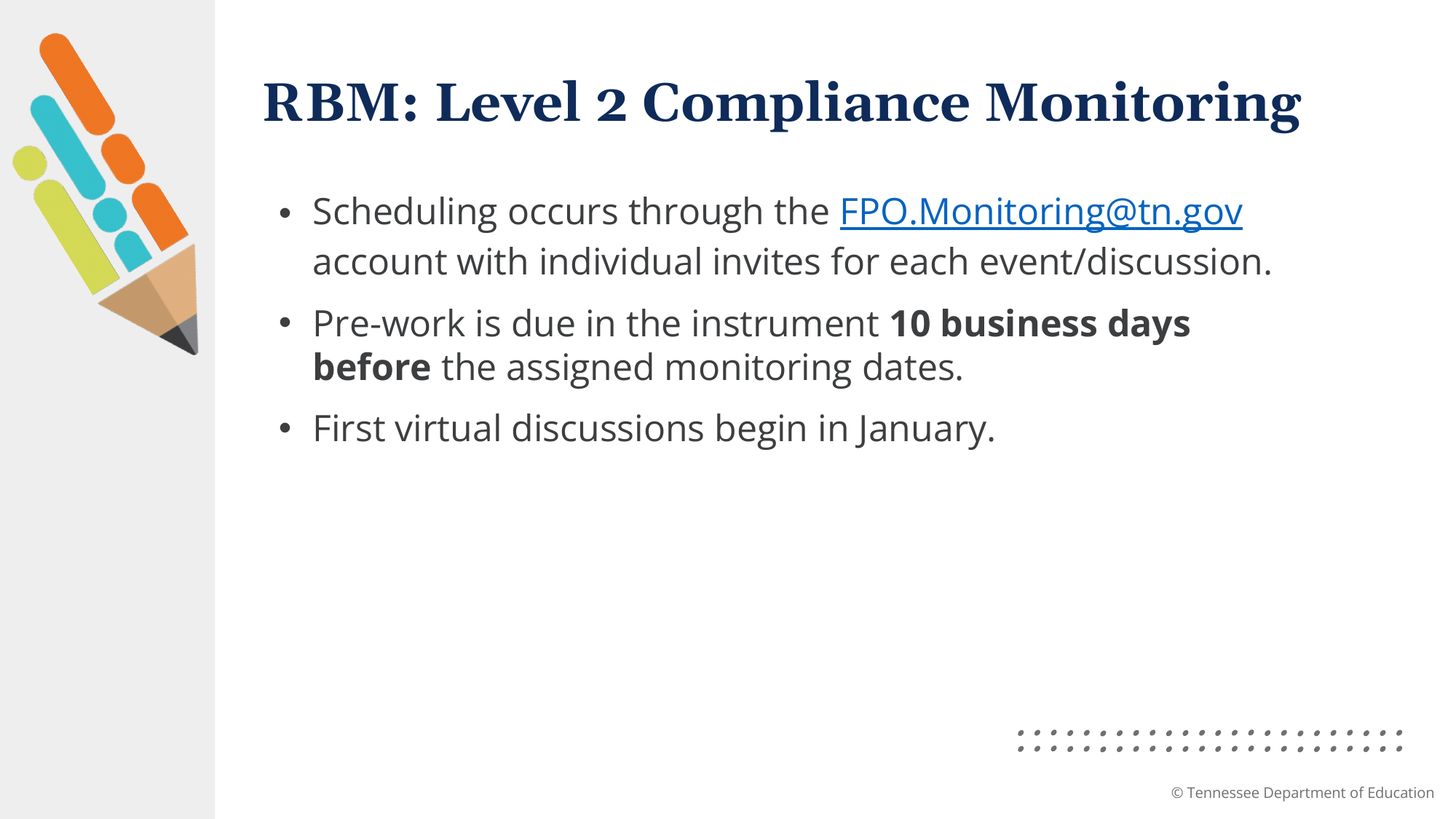

# RBM: Level 2 Compliance Monitoring

Scheduling occurs through the FPO.Monitoring@tn.gov account with individual invites for each event/discussion.
Pre-work is due in the instrument 10 business days before the assigned monitoring dates.
First virtual discussions begin in January.